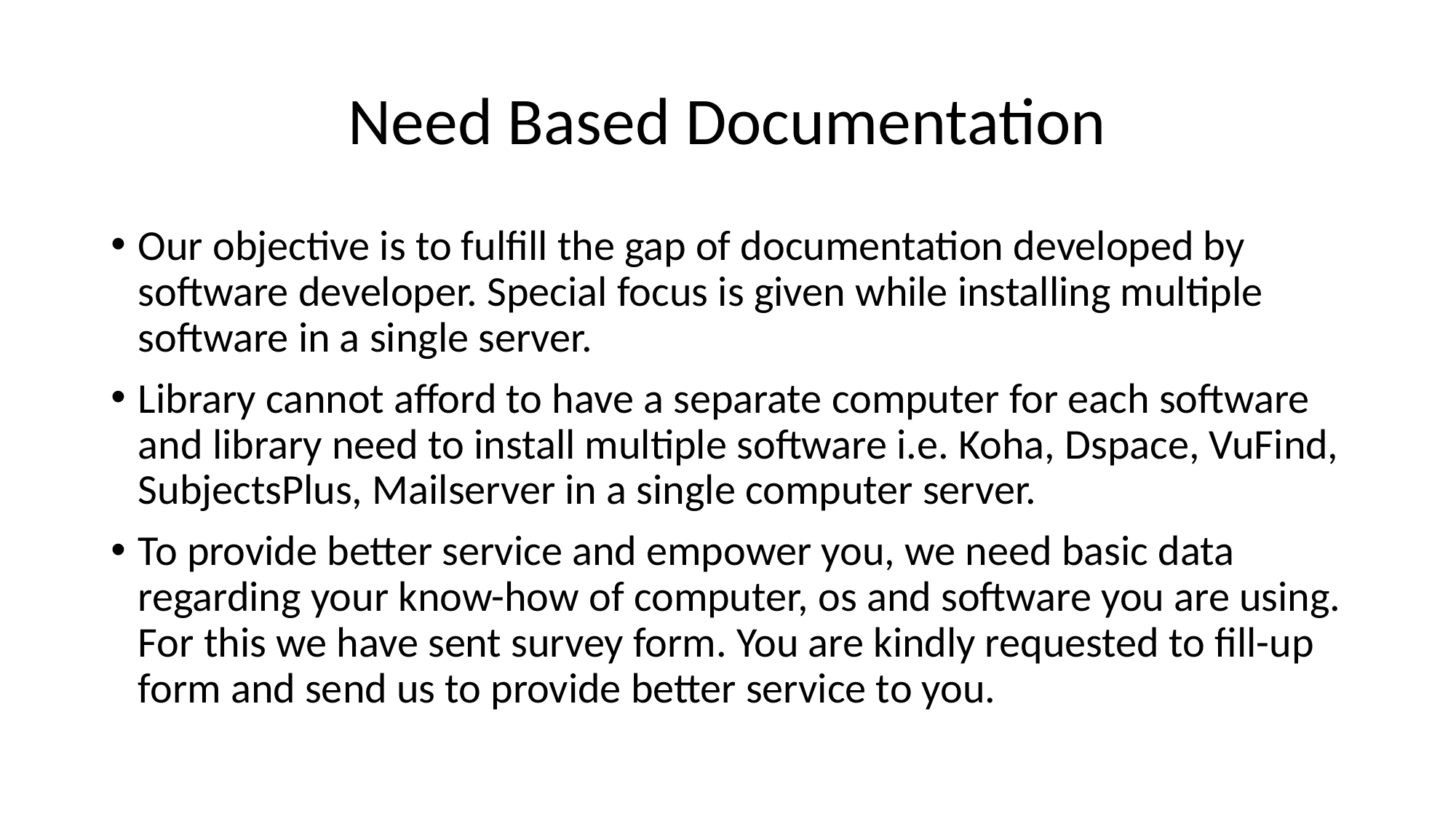

# Need Based Documentation
Our objective is to fulfill the gap of documentation developed by software developer. Special focus is given while installing multiple software in a single server.
Library cannot afford to have a separate computer for each software and library need to install multiple software i.e. Koha, Dspace, VuFind, SubjectsPlus, Mailserver in a single computer server.
To provide better service and empower you, we need basic data regarding your know-how of computer, os and software you are using. For this we have sent survey form. You are kindly requested to fill-up form and send us to provide better service to you.